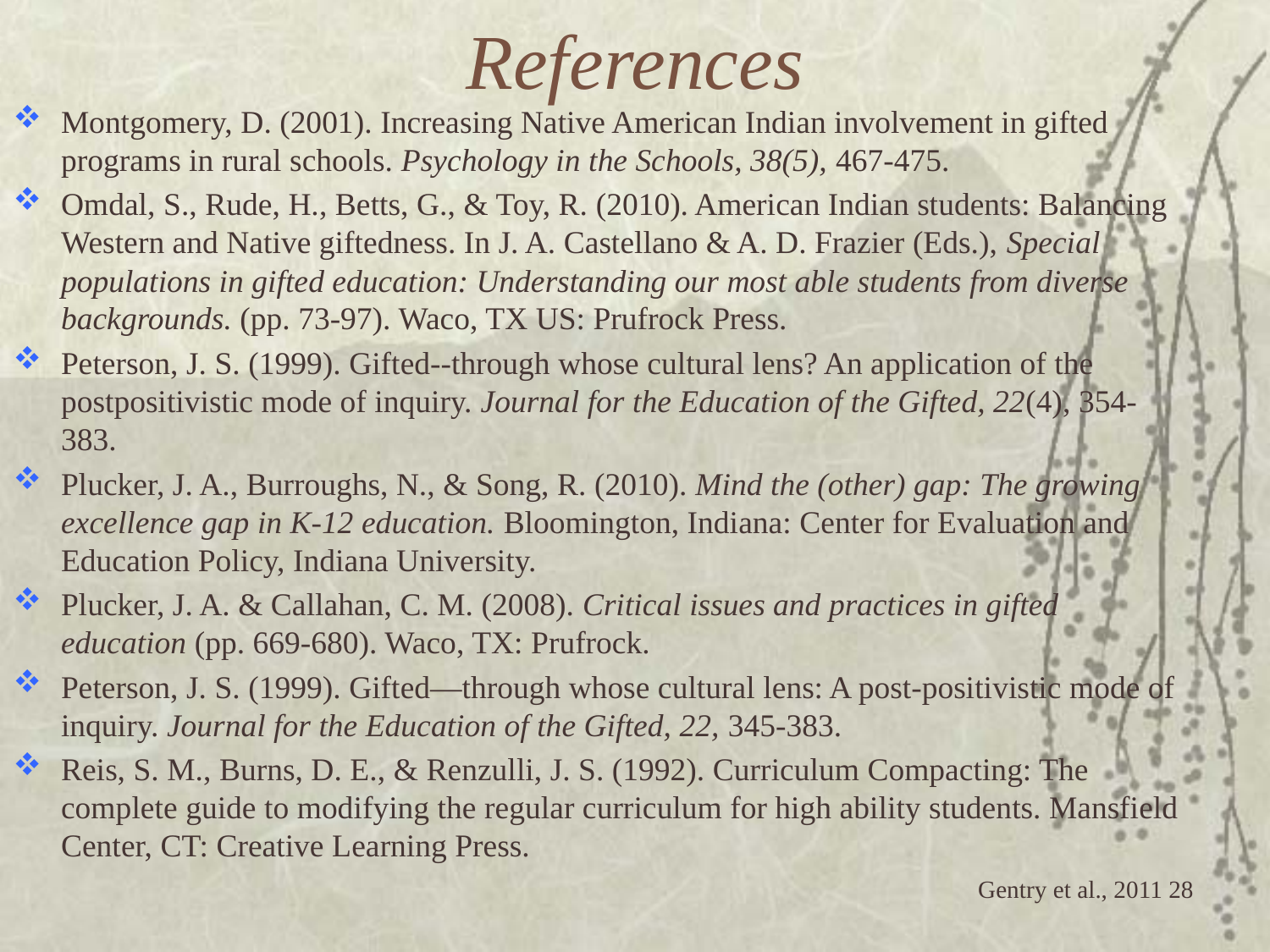

# References
Montgomery, D. (2001). Increasing Native American Indian involvement in gifted programs in rural schools. Psychology in the Schools, 38(5), 467-475.
Omdal, S., Rude, H., Betts, G., & Toy, R. (2010). American Indian students: Balancing Western and Native giftedness. In J. A. Castellano & A. D. Frazier (Eds.), Special populations in gifted education: Understanding our most able students from diverse backgrounds. (pp. 73-97). Waco, TX US: Prufrock Press.
Peterson, J. S. (1999). Gifted--through whose cultural lens? An application of the postpositivistic mode of inquiry. Journal for the Education of the Gifted, 22(4), 354-383.
Plucker, J. A., Burroughs, N., & Song, R. (2010). Mind the (other) gap: The growing excellence gap in K-12 education. Bloomington, Indiana: Center for Evaluation and Education Policy, Indiana University.
Plucker, J. A. & Callahan, C. M. (2008). Critical issues and practices in gifted education (pp. 669-680). Waco, TX: Prufrock.
Peterson, J. S. (1999). Gifted—through whose cultural lens: A post-positivistic mode of inquiry. Journal for the Education of the Gifted, 22, 345-383.
Reis, S. M., Burns, D. E., & Renzulli, J. S. (1992). Curriculum Compacting: The complete guide to modifying the regular curriculum for high ability students. Mansfield Center, CT: Creative Learning Press.

 Gentry et al., 2011 28